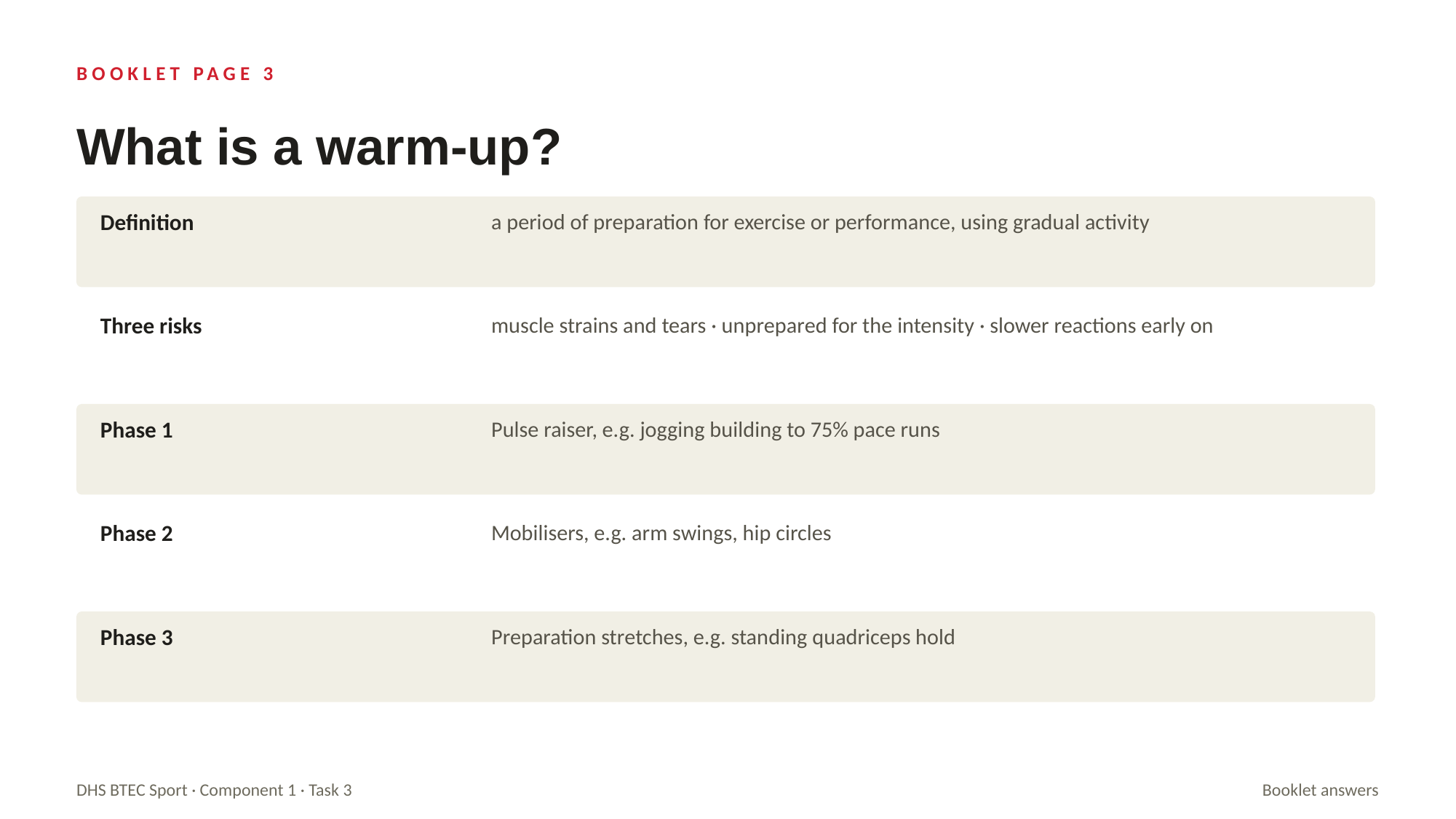

BOOKLET PAGE 3
What is a warm-up?

Definition
a period of preparation for exercise or performance, using gradual activity

Three risks
muscle strains and tears · unprepared for the intensity · slower reactions early on

Phase 1
Pulse raiser, e.g. jogging building to 75% pace runs

Phase 2
Mobilisers, e.g. arm swings, hip circles

Phase 3
Preparation stretches, e.g. standing quadriceps hold
DHS BTEC Sport · Component 1 · Task 3
Booklet answers